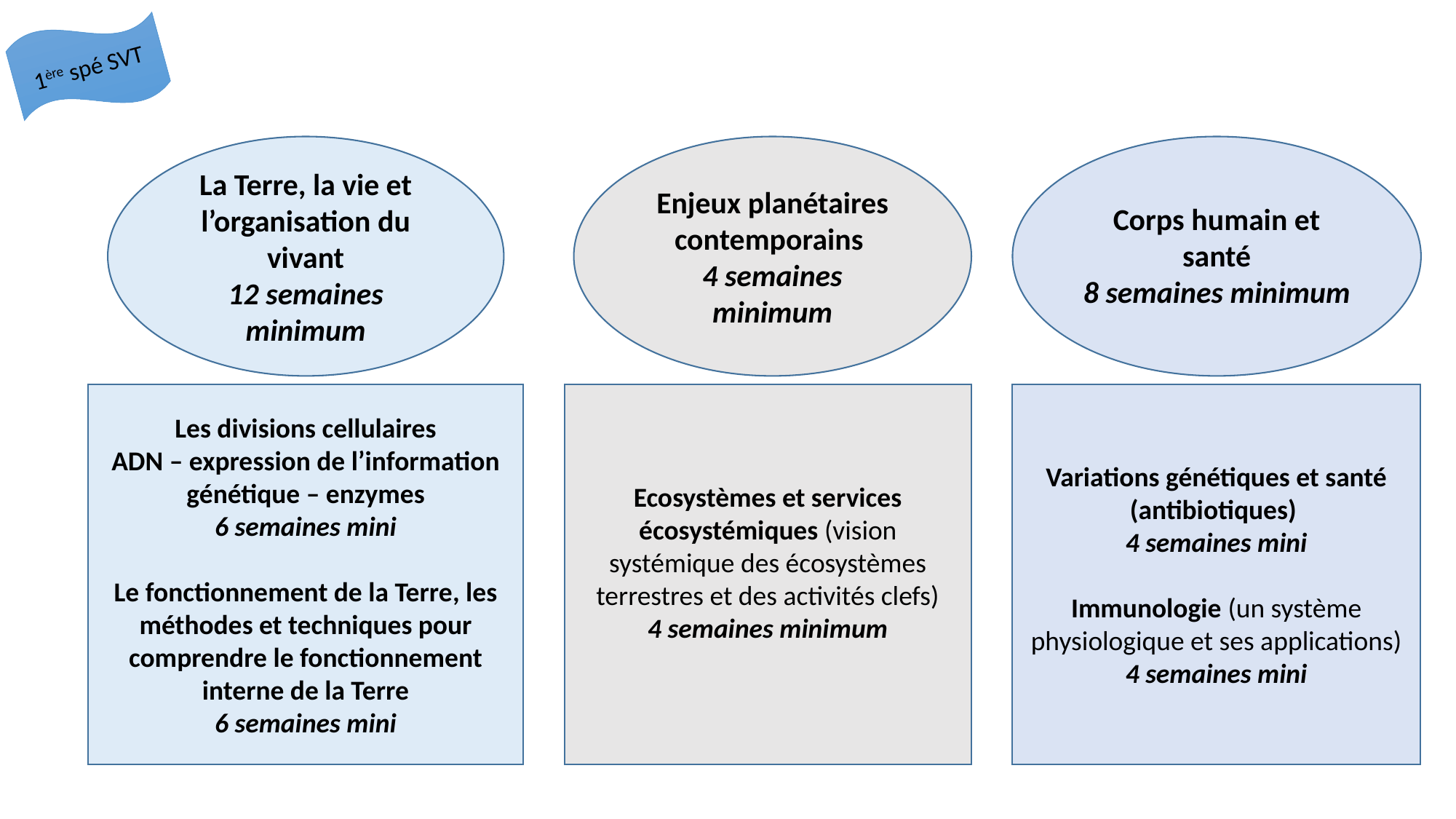

1ère spé SVT

Enjeux planétaires contemporains
4 semaines minimum

Corps humain et santé
8 semaines minimum

La Terre, la vie et l’organisation du vivant
12 semaines minimum
Les divisions cellulaires
ADN – expression de l’information génétique – enzymes
6 semaines mini

Le fonctionnement de la Terre, les méthodes et techniques pour comprendre le fonctionnement interne de la Terre
6 semaines mini
Ecosystèmes et services écosystémiques (vision systémique des écosystèmes terrestres et des activités clefs)
4 semaines minimum

Variations génétiques et santé (antibiotiques)
4 semaines mini

Immunologie (un système physiologique et ses applications)
4 semaines mini